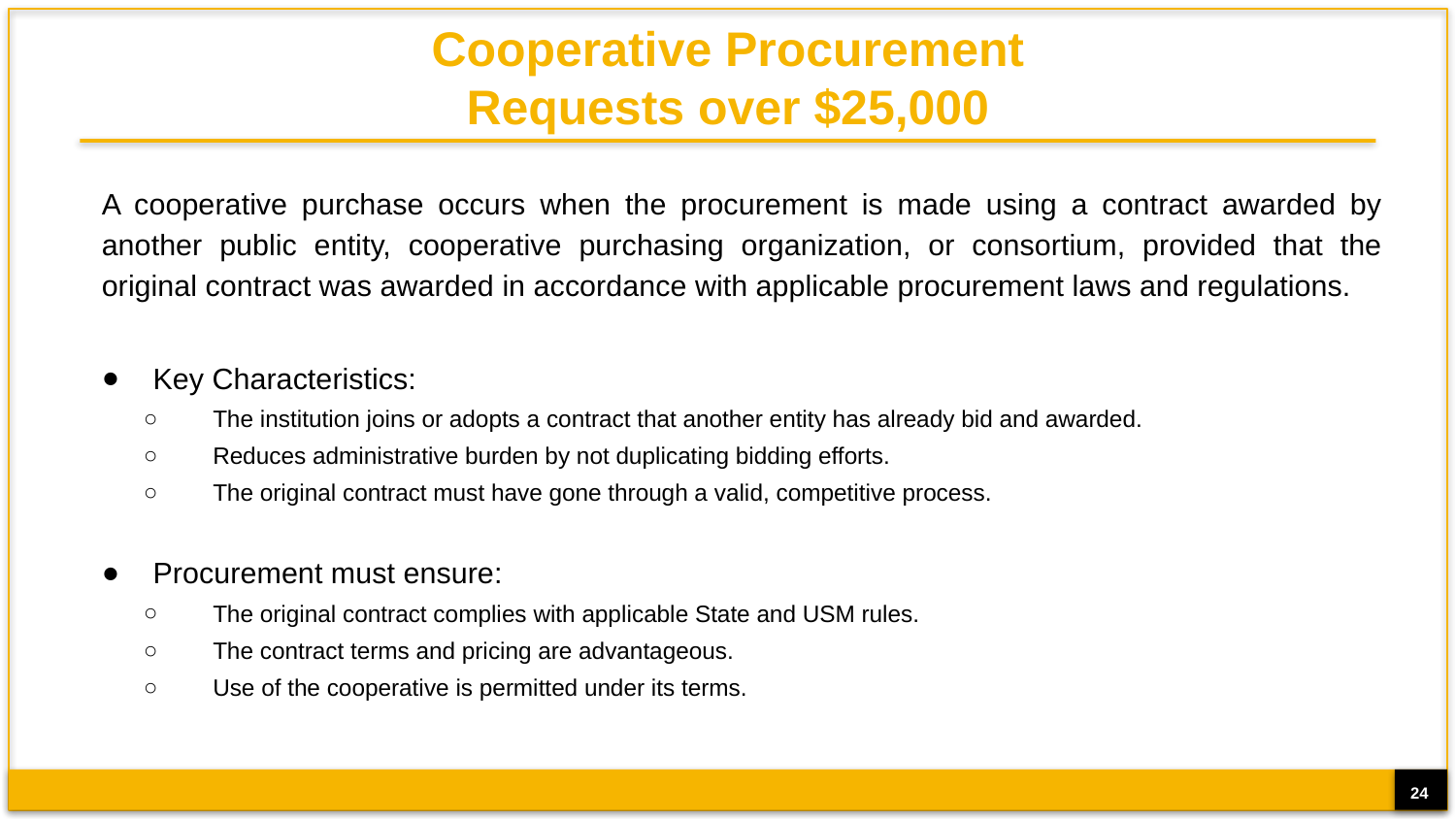

# Cooperative Procurement Requests over $25,000

A cooperative purchase occurs when the procurement is made using a contract awarded by another public entity, cooperative purchasing organization, or consortium, provided that the original contract was awarded in accordance with applicable procurement laws and regulations.

Key Characteristics:
The institution joins or adopts a contract that another entity has already bid and awarded.
Reduces administrative burden by not duplicating bidding efforts.
The original contract must have gone through a valid, competitive process.

Procurement must ensure:
The original contract complies with applicable State and USM rules.
The contract terms and pricing are advantageous.
Use of the cooperative is permitted under its terms.

24